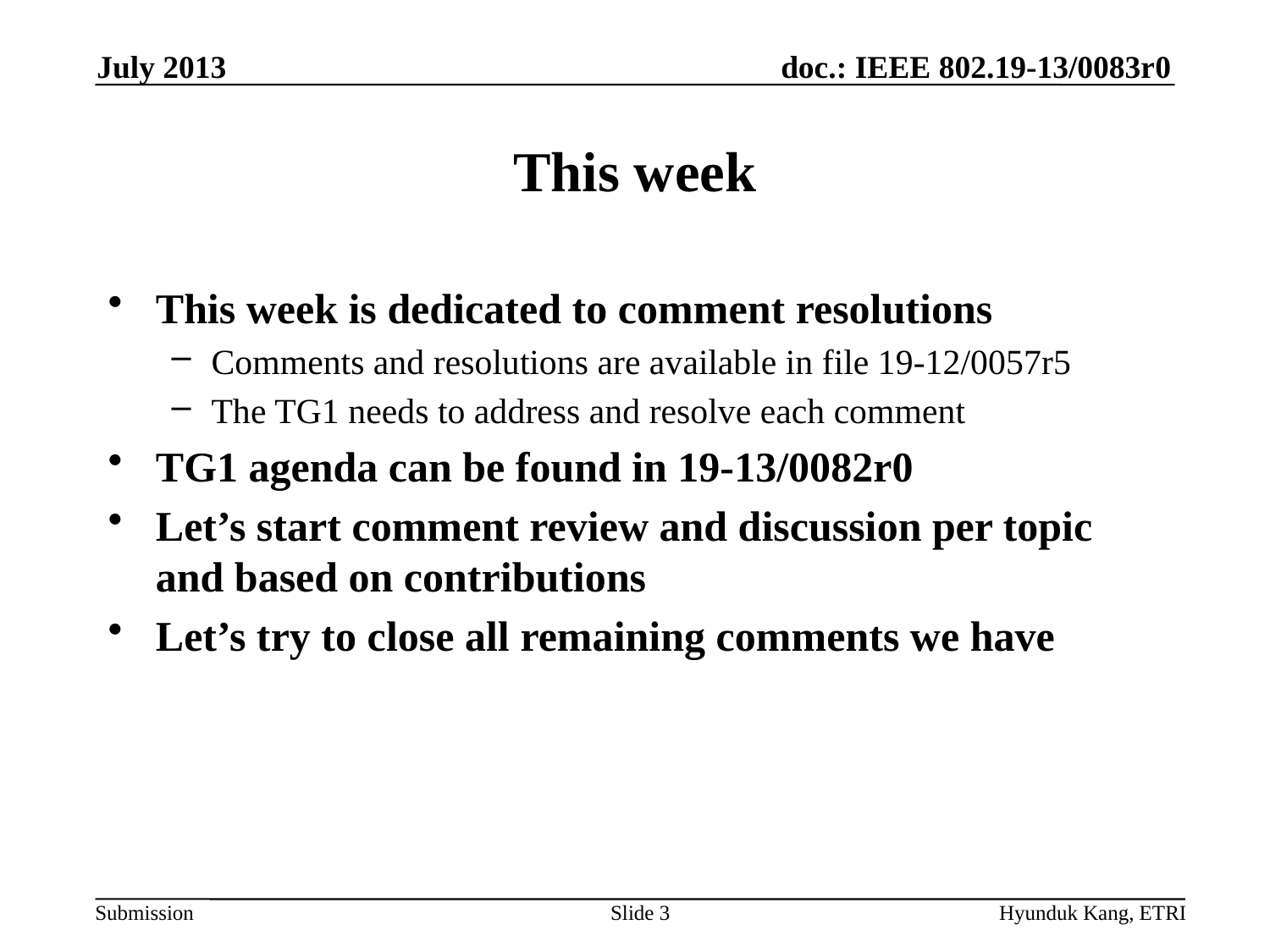

July 2013
# This week
This week is dedicated to comment resolutions
Comments and resolutions are available in file 19-12/0057r5
The TG1 needs to address and resolve each comment
TG1 agenda can be found in 19-13/0082r0
Let’s start comment review and discussion per topic and based on contributions
Let’s try to close all remaining comments we have
Slide 3
Hyunduk Kang, ETRI